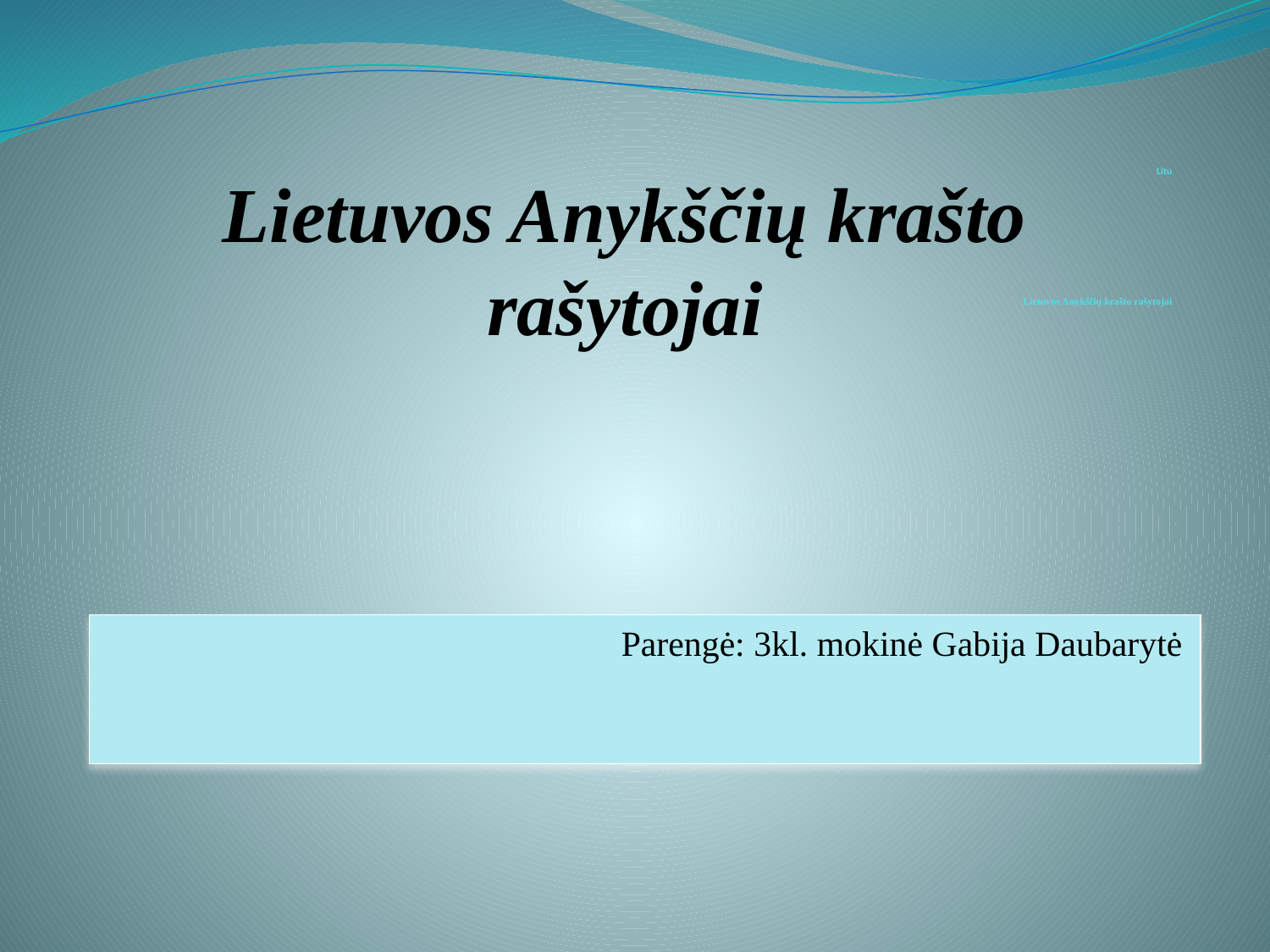

# Litu Lietuvos Anykščių krašto rašytojai
Lietuvos Anykščių krašto rašytojai
Parengė: 3kl. mokinė Gabija Daubarytė